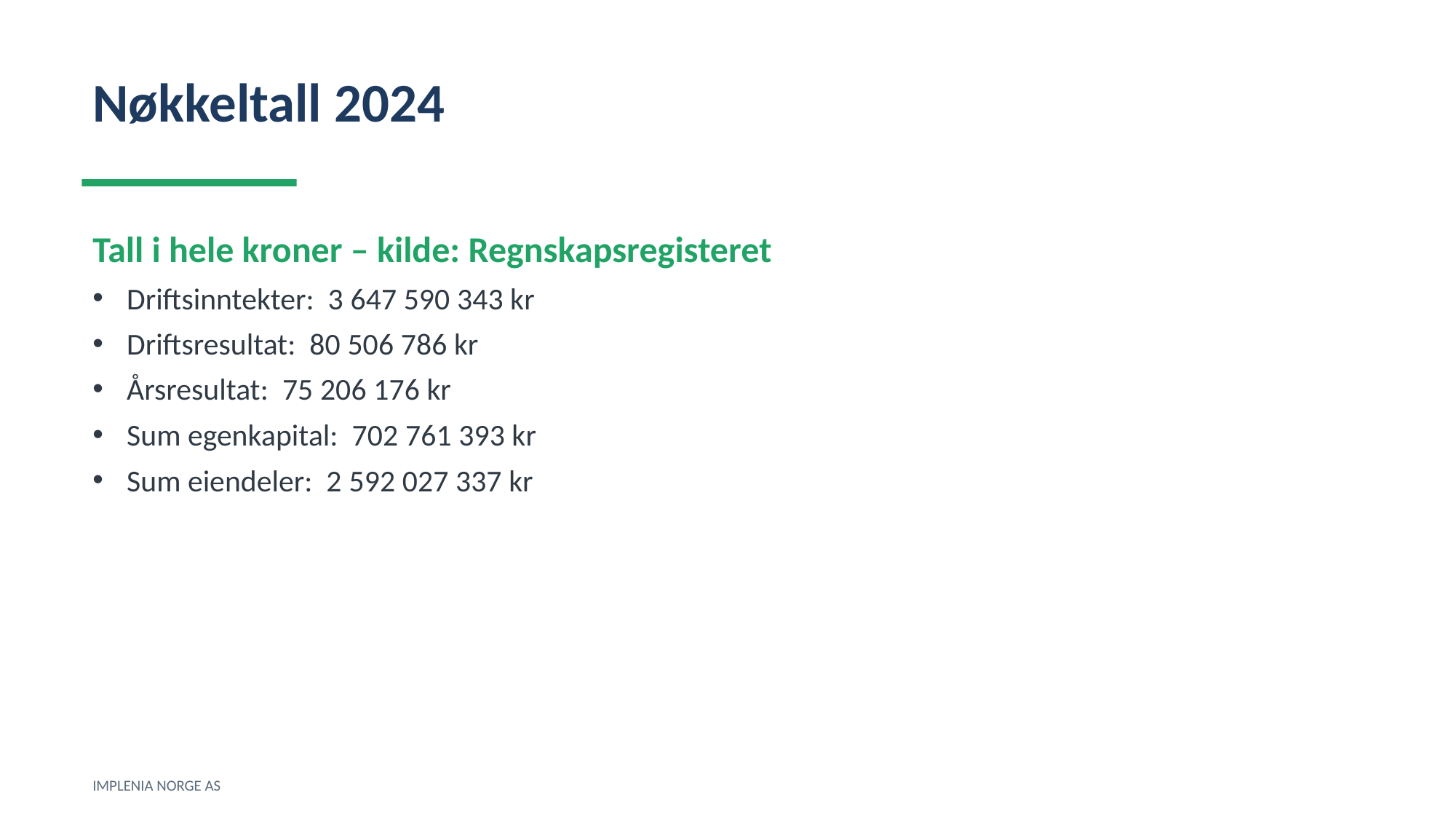

Nøkkeltall 2024

Tall i hele kroner – kilde: Regnskapsregisteret
Driftsinntekter:  3 647 590 343 kr
Driftsresultat:  80 506 786 kr
Årsresultat:  75 206 176 kr
Sum egenkapital:  702 761 393 kr
Sum eiendeler:  2 592 027 337 kr
IMPLENIA NORGE AS